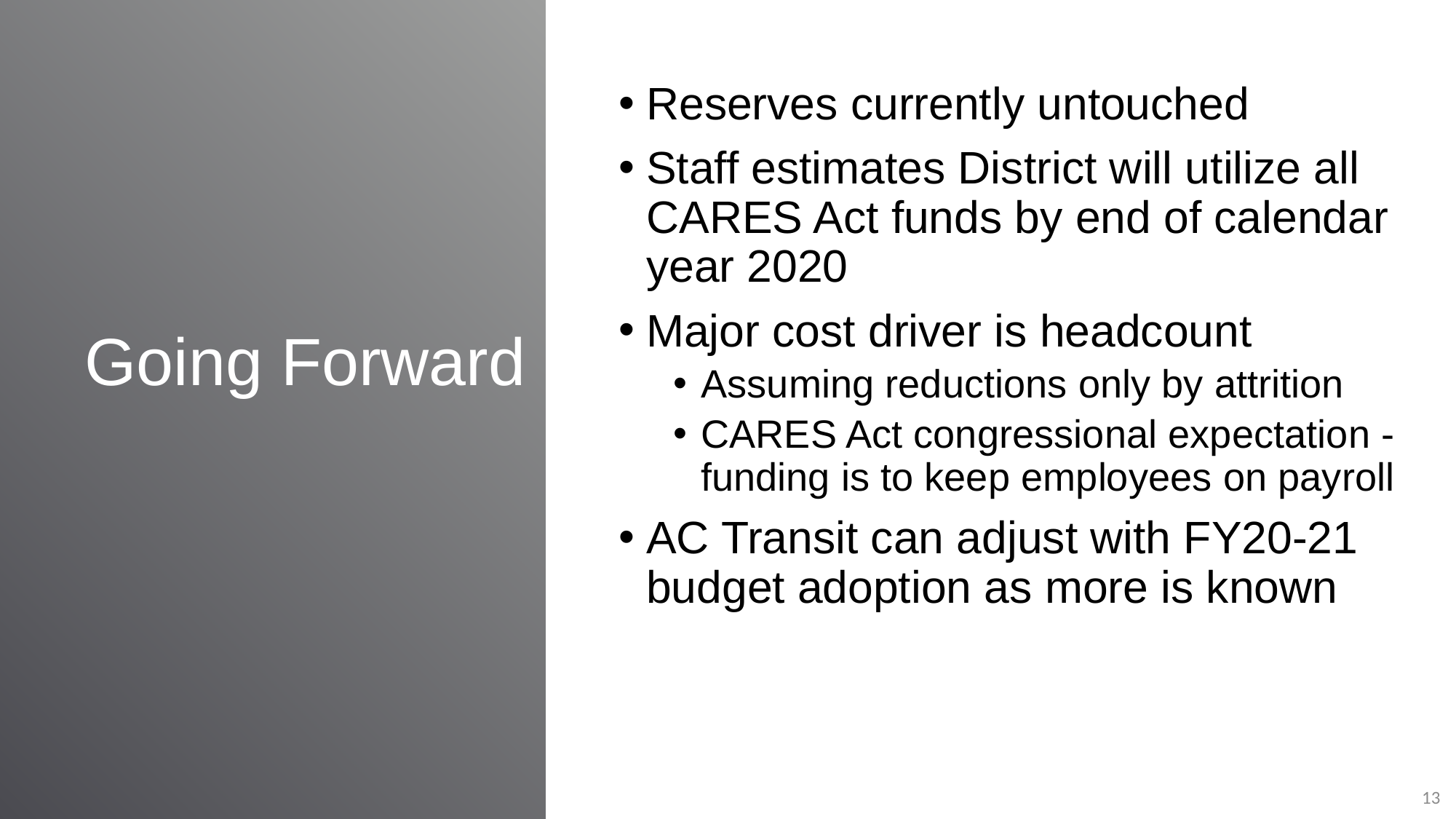

Reserves currently untouched
Staff estimates District will utilize all CARES Act funds by end of calendar year 2020
Major cost driver is headcount
Assuming reductions only by attrition
CARES Act congressional expectation - funding is to keep employees on payroll
AC Transit can adjust with FY20-21 budget adoption as more is known
# Going Forward
13